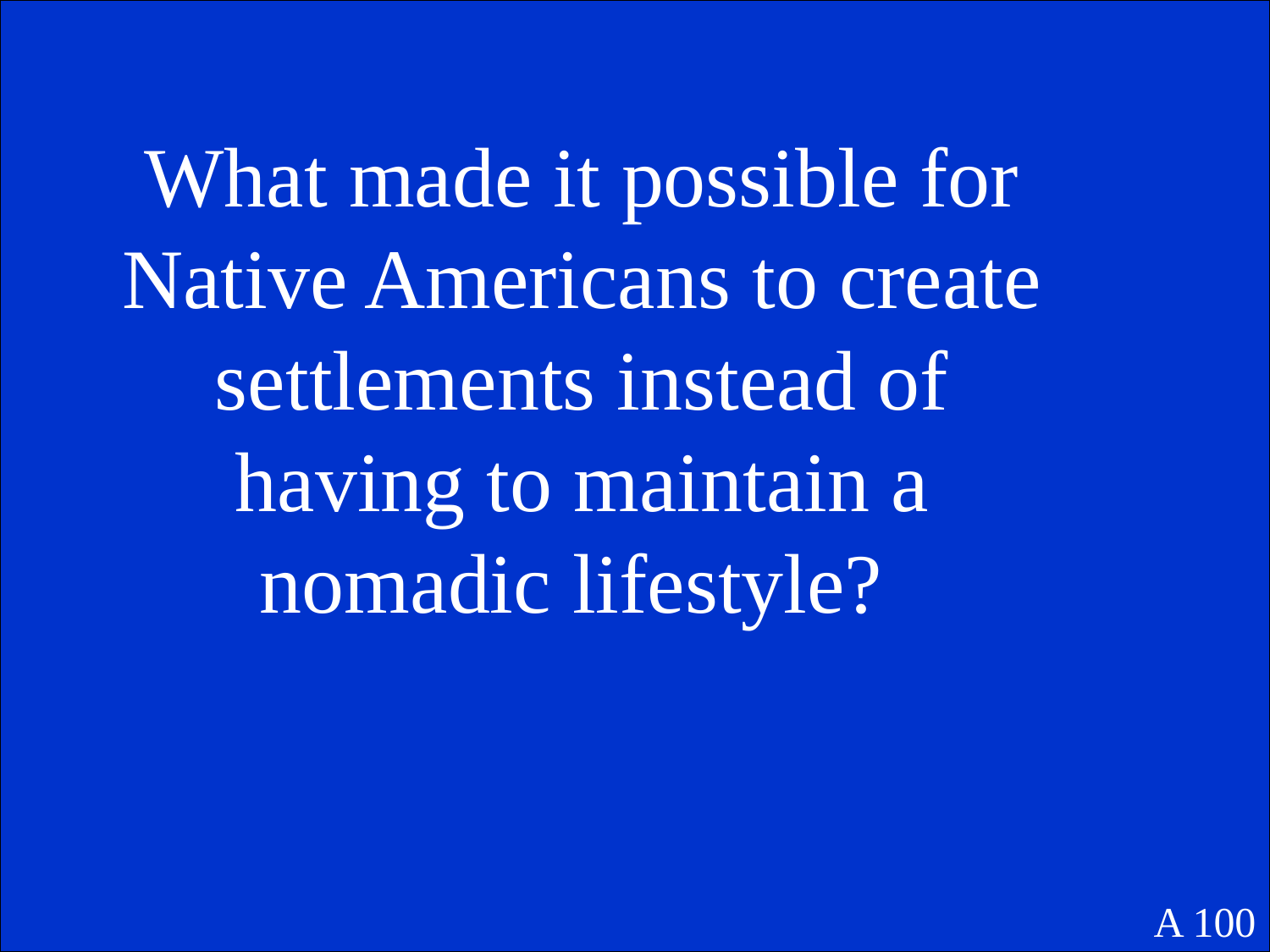

What made it possible for Native Americans to create settlements instead of having to maintain a nomadic lifestyle?
A 100